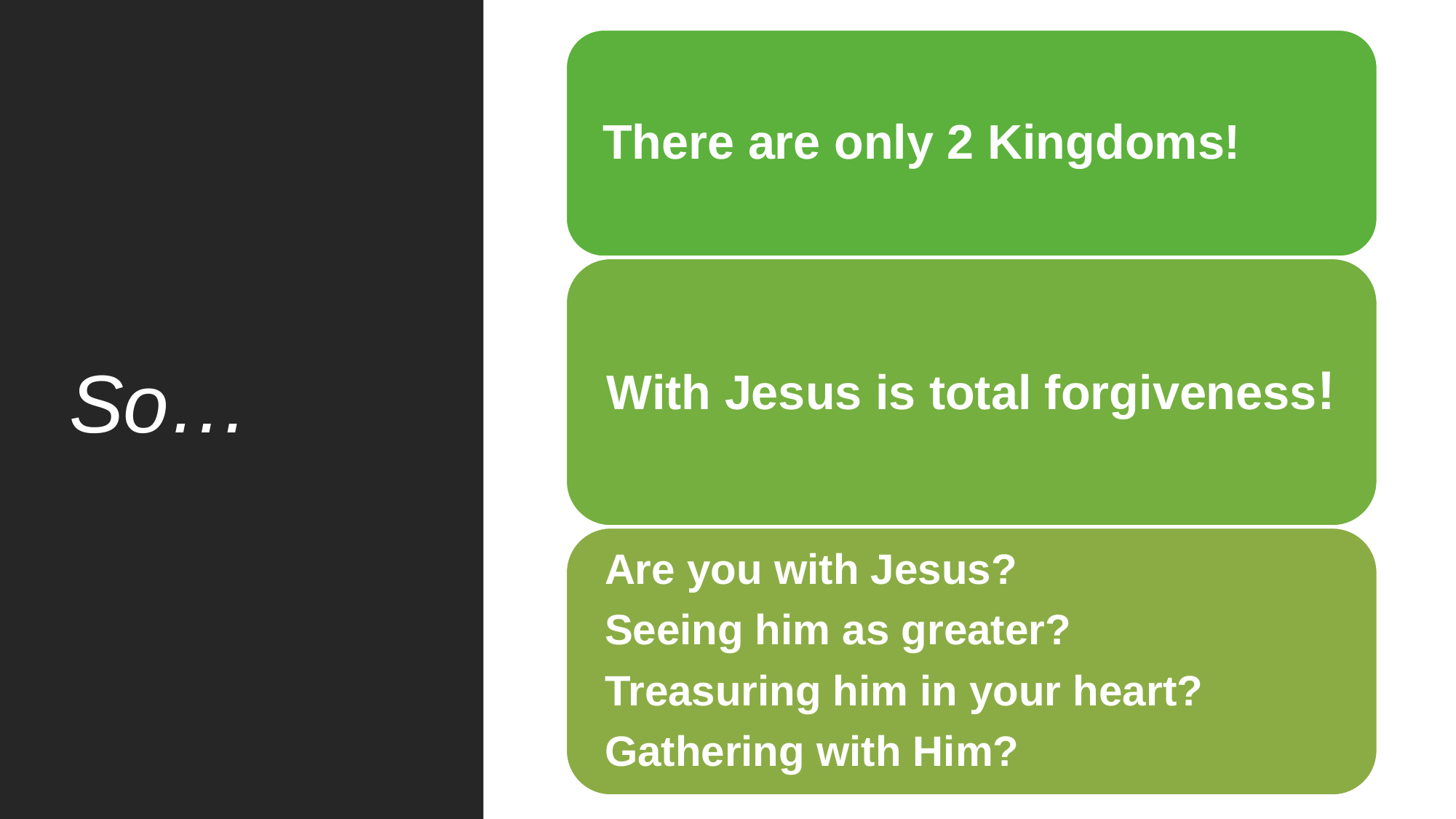

There are only 2 Kingdoms!
With Jesus is total forgiveness!
Are you with Jesus?
Seeing him as greater?
Treasuring him in your heart?
Gathering with Him?
# So…